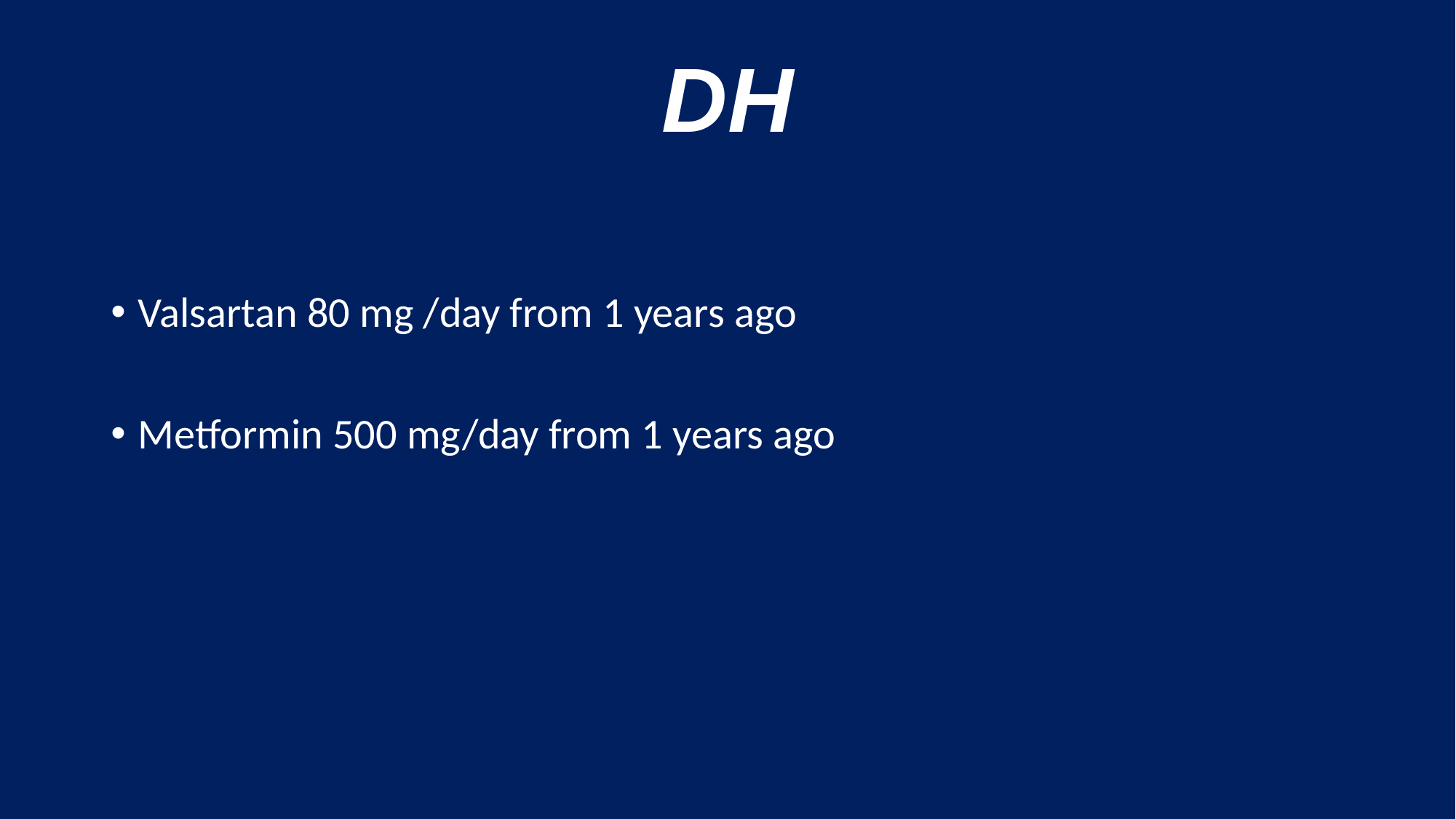

# DH
Valsartan 80 mg /day from 1 years ago

Metformin 500 mg/day from 1 years ago